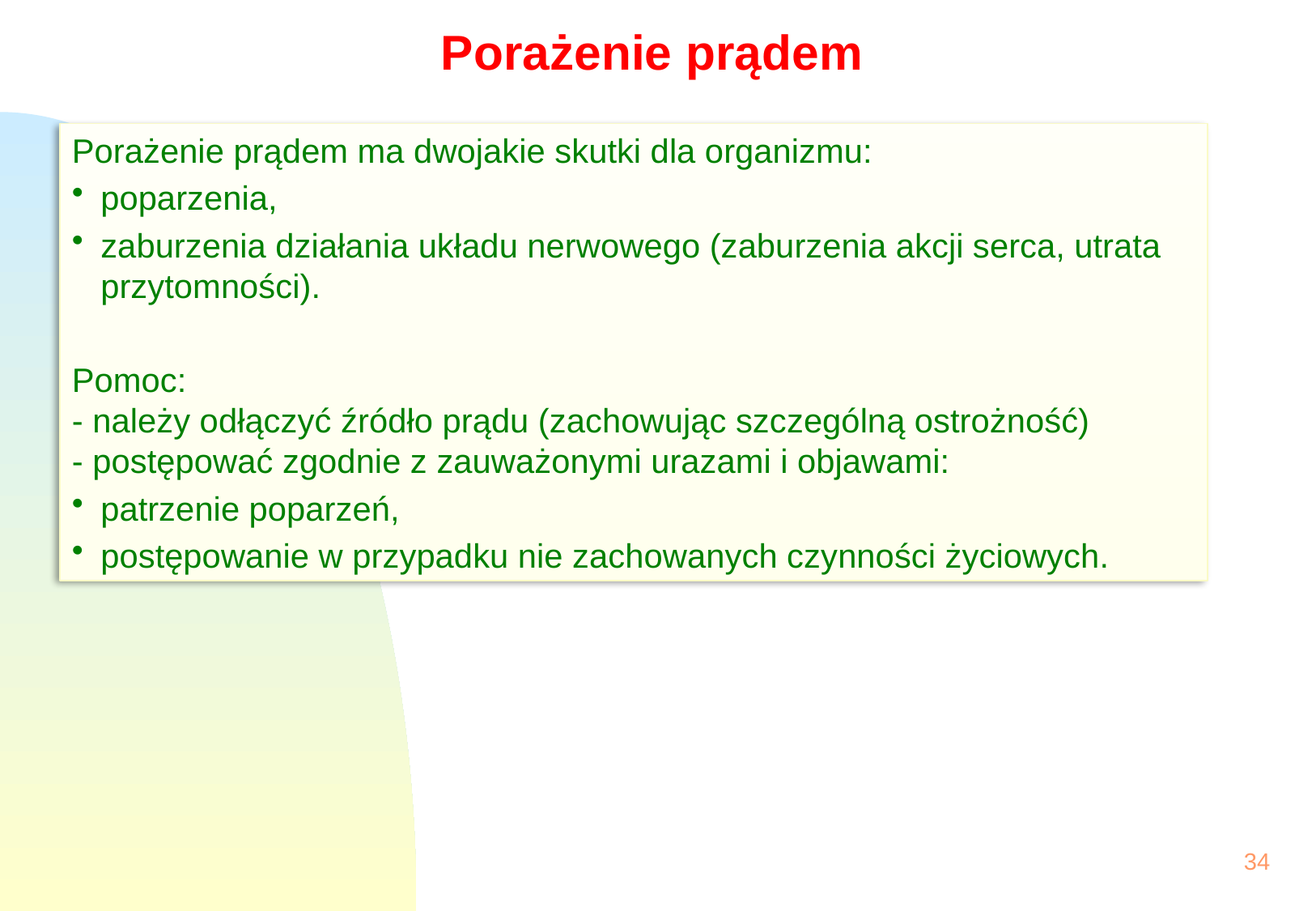

# Porażenie prądem
Porażenie prądem ma dwojakie skutki dla organizmu:
poparzenia,
zaburzenia działania układu nerwowego (zaburzenia akcji serca, utrata przytomności).

Pomoc:
- należy odłączyć źródło prądu (zachowując szczególną ostrożność)
- postępować zgodnie z zauważonymi urazami i objawami:
patrzenie poparzeń,
postępowanie w przypadku nie zachowanych czynności życiowych.
34